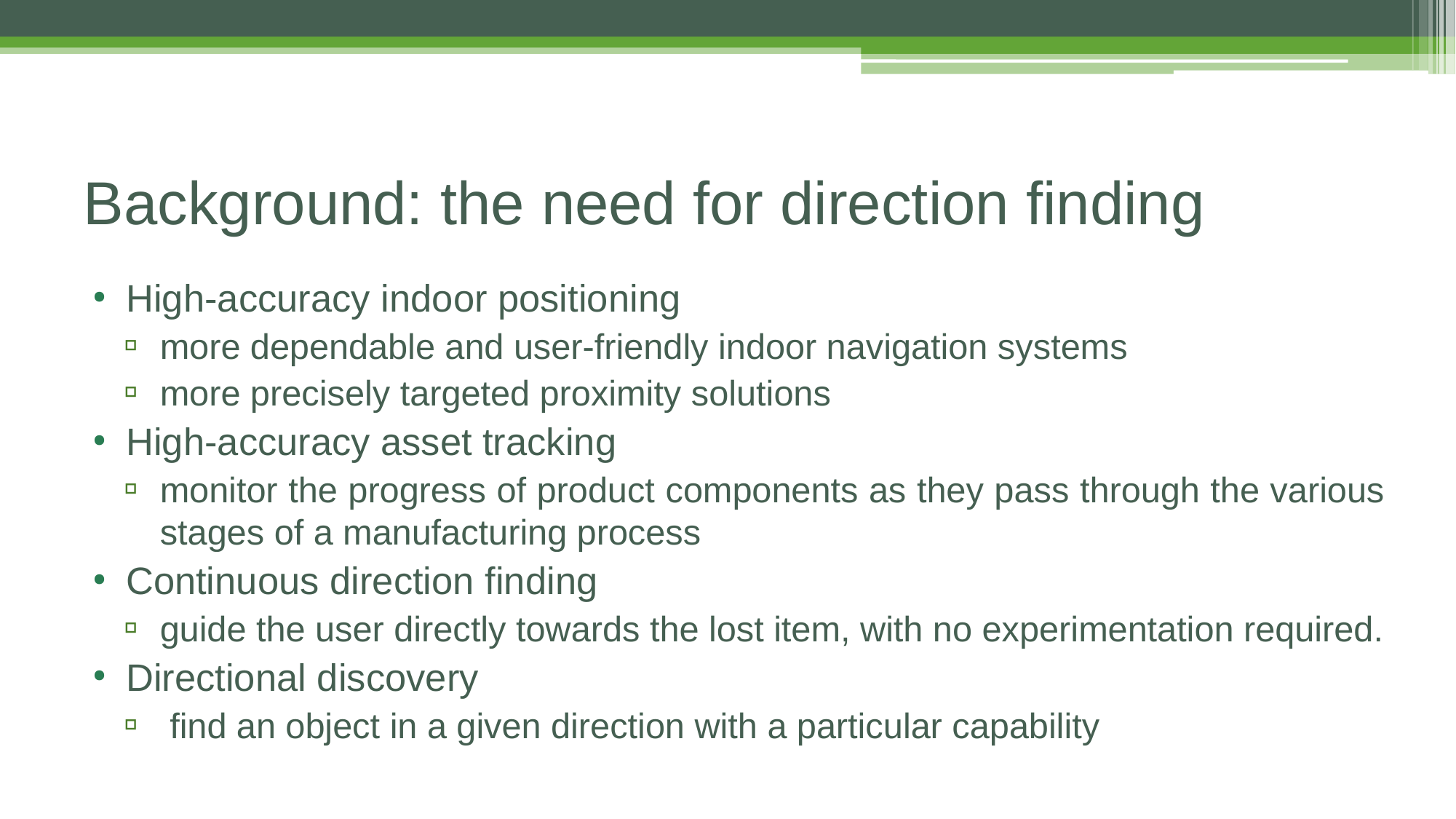

# Background: the need for direction finding
High-accuracy indoor positioning
more dependable and user-friendly indoor navigation systems
more precisely targeted proximity solutions
High-accuracy asset tracking
monitor the progress of product components as they pass through the various stages of a manufacturing process
Continuous direction finding
guide the user directly towards the lost item, with no experimentation required.
Directional discovery
 find an object in a given direction with a particular capability